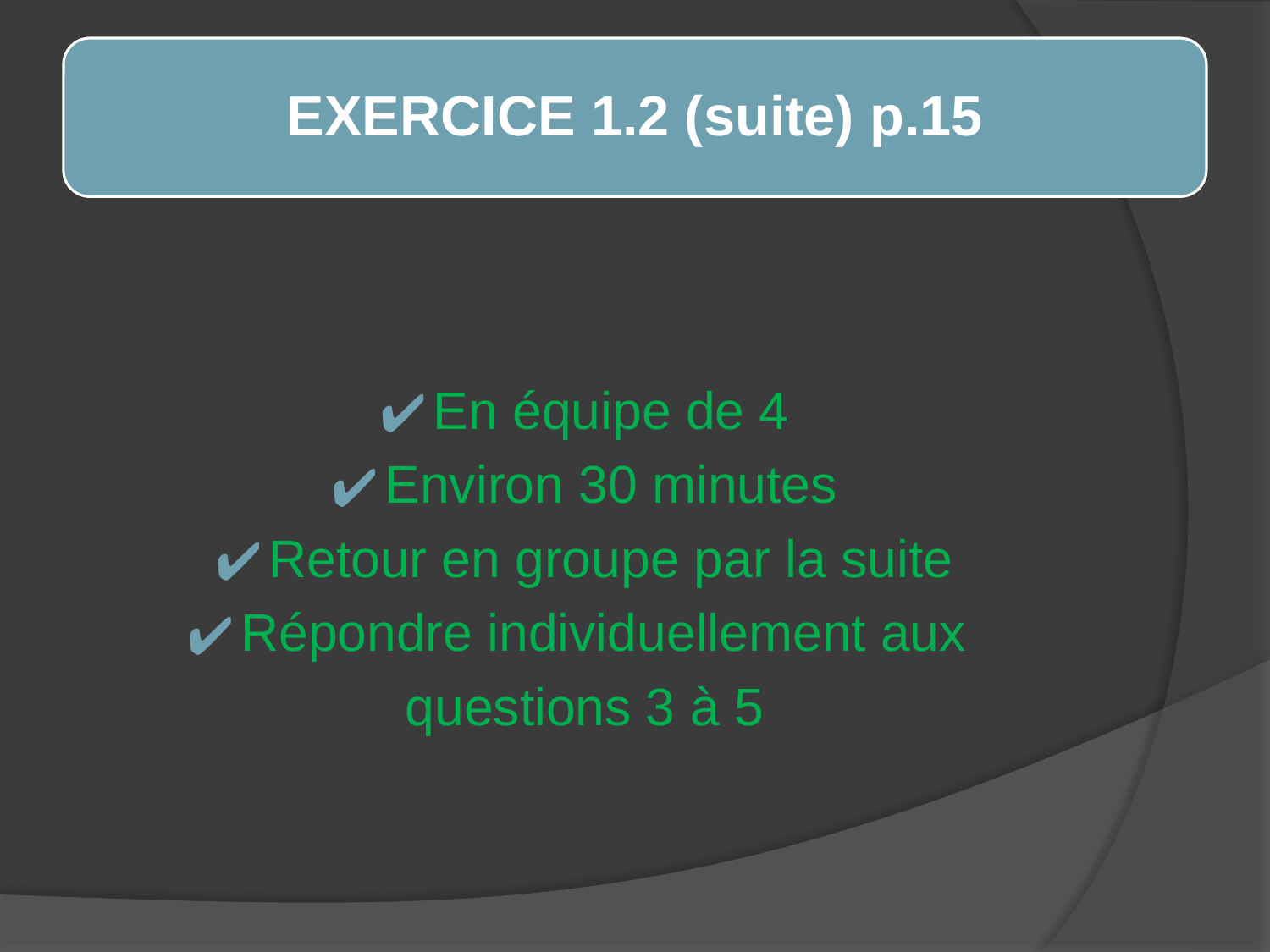

EXERCICE 1.2 (suite) p.15

En équipe de 4
Environ 30 minutes
Retour en groupe par la suite
Répondre individuellement aux
questions 3 à 5